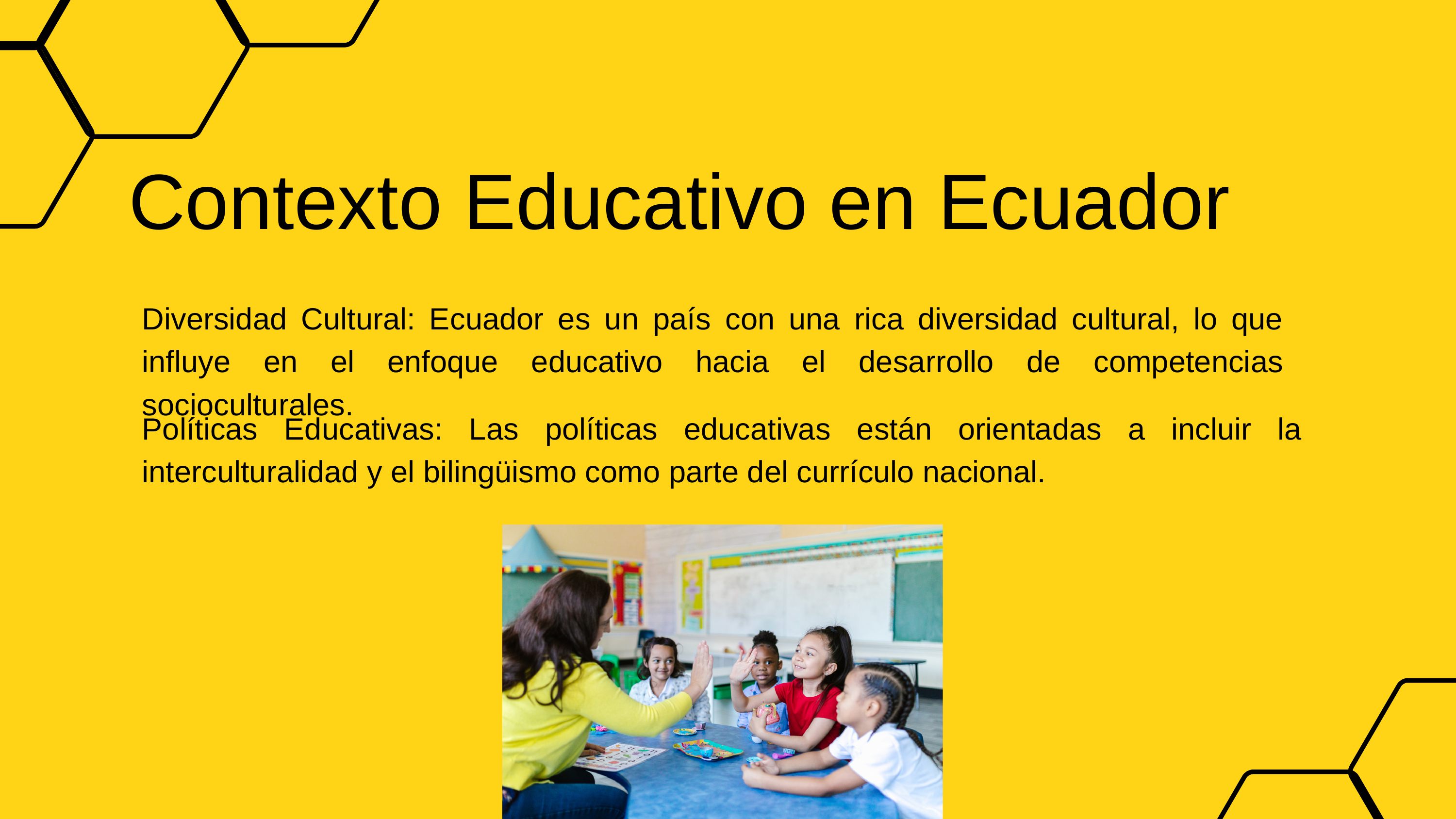

Contexto Educativo en Ecuador
Diversidad Cultural: Ecuador es un país con una rica diversidad cultural, lo que influye en el enfoque educativo hacia el desarrollo de competencias socioculturales.
Políticas Educativas: Las políticas educativas están orientadas a incluir la interculturalidad y el bilingüismo como parte del currículo nacional.